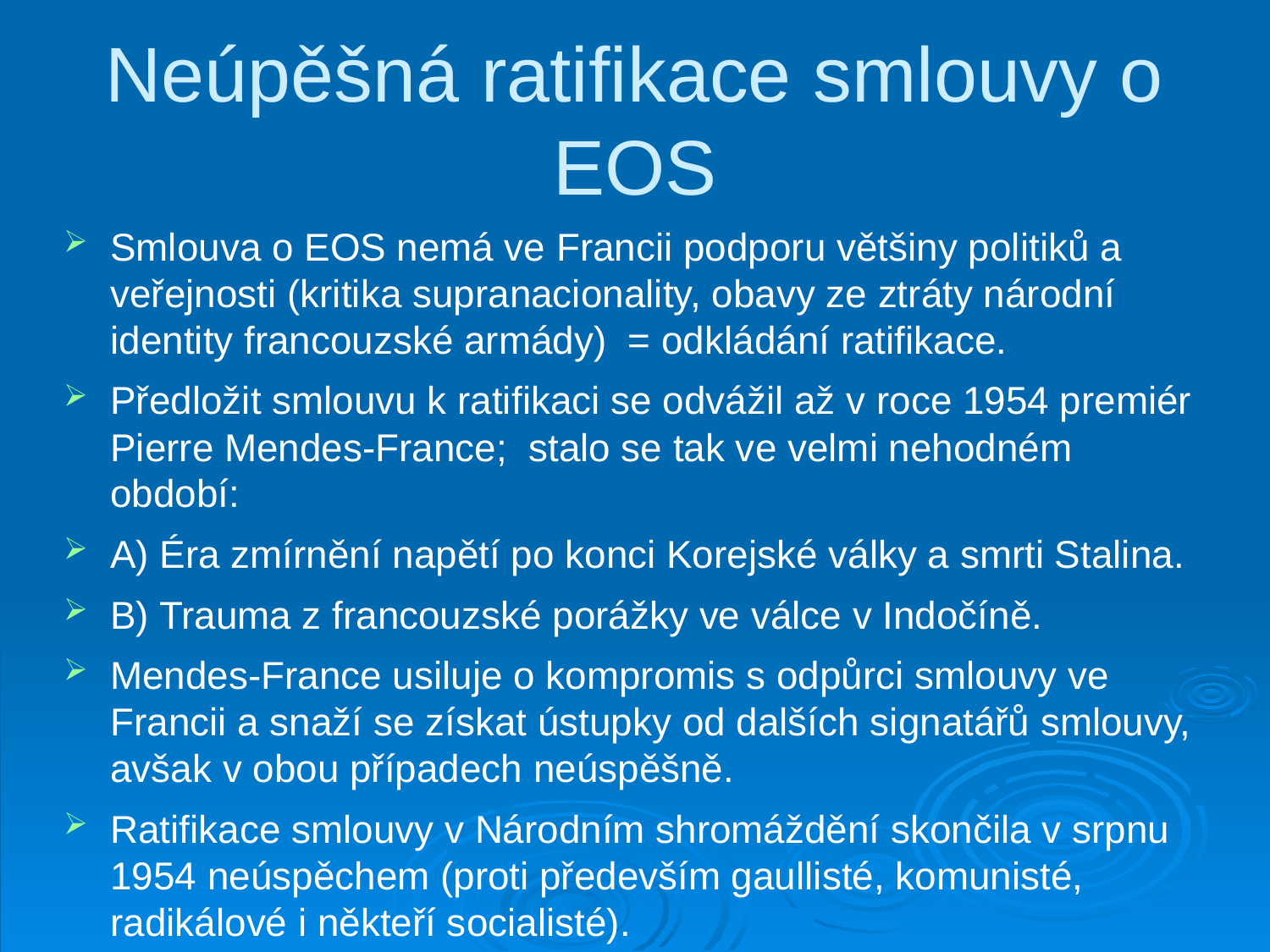

Neúpěšná ratifikace smlouvy o EOS
Smlouva o EOS nemá ve Francii podporu většiny politiků a veřejnosti (kritika supranacionality, obavy ze ztráty národní identity francouzské armády)  = odkládání ratifikace.
Předložit smlouvu k ratifikaci se odvážil až v roce 1954 premiér Pierre Mendes-France;  stalo se tak ve velmi nehodném období:
A) Éra zmírnění napětí po konci Korejské války a smrti Stalina.
B) Trauma z francouzské porážky ve válce v Indočíně.
Mendes-France usiluje o kompromis s odpůrci smlouvy ve Francii a snaží se získat ústupky od dalších signatářů smlouvy, avšak v obou případech neúspěšně.
Ratifikace smlouvy v Národním shromáždění skončila v srpnu 1954 neúspěchem (proti především gaullisté, komunisté, radikálové i někteří socialisté).